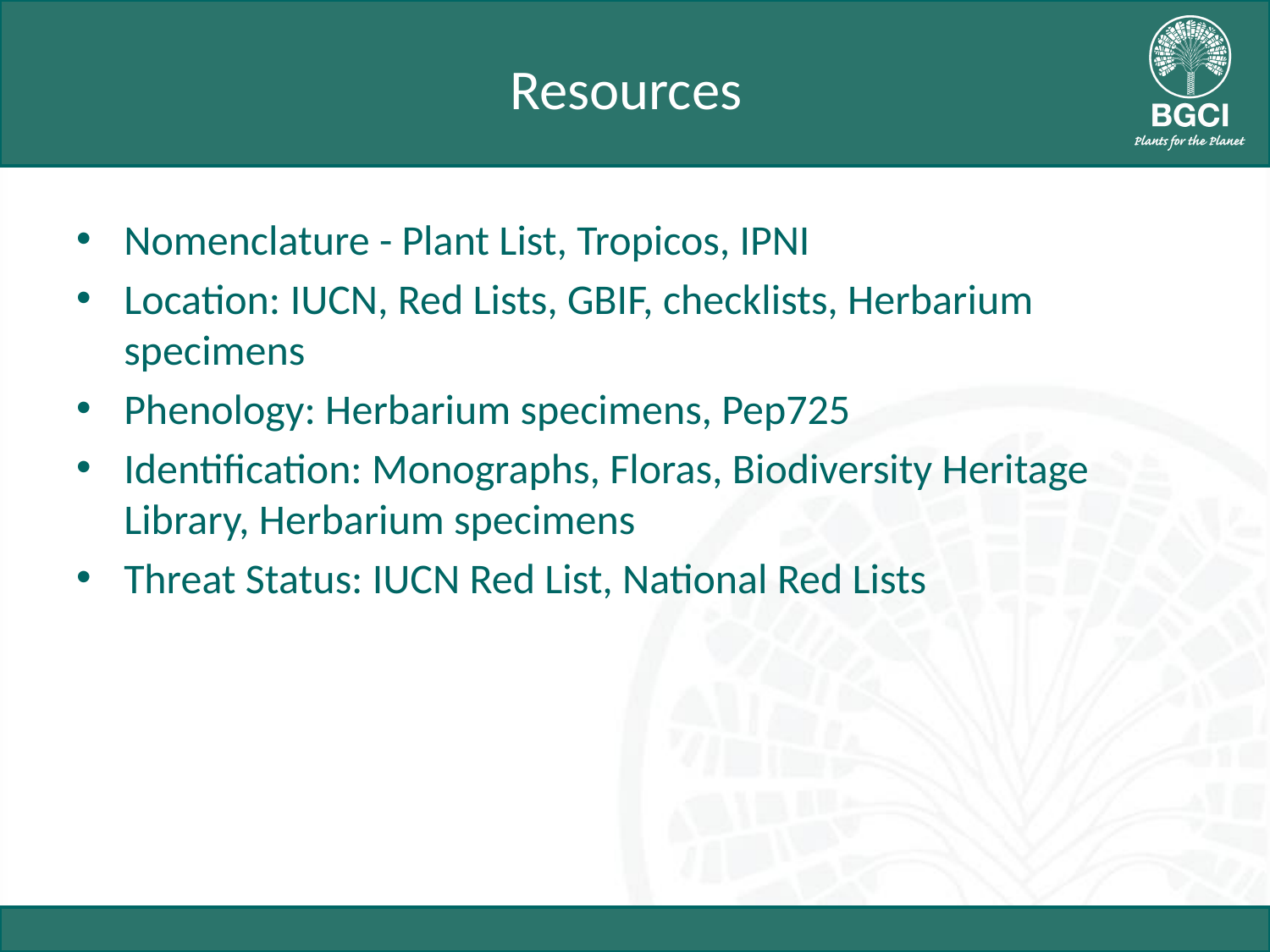

# Resources
Nomenclature - Plant List, Tropicos, IPNI
Location: IUCN, Red Lists, GBIF, checklists, Herbarium specimens
Phenology: Herbarium specimens, Pep725
Identification: Monographs, Floras, Biodiversity Heritage Library, Herbarium specimens
Threat Status: IUCN Red List, National Red Lists